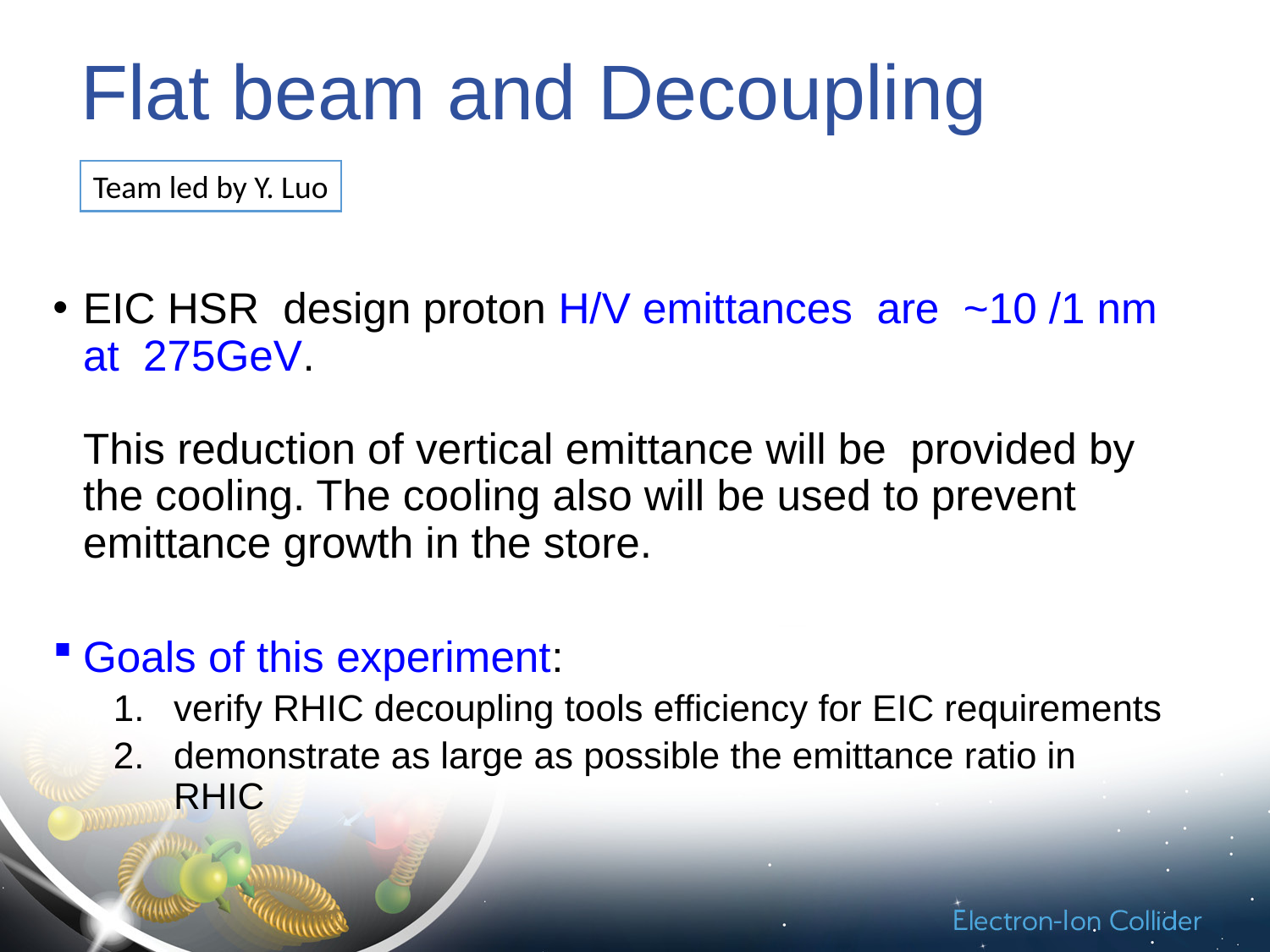

# Flat beam and Decoupling
Team led by Y. Luo
EIC HSR  design proton H/V emittances  are  ~10 /1 nm at  275GeV.
This reduction of vertical emittance will be  provided by the cooling. The cooling also will be used to prevent emittance growth in the store.
Goals of this experiment:
verify RHIC decoupling tools efficiency for EIC requirements
demonstrate as large as possible the emittance ratio in RHIC